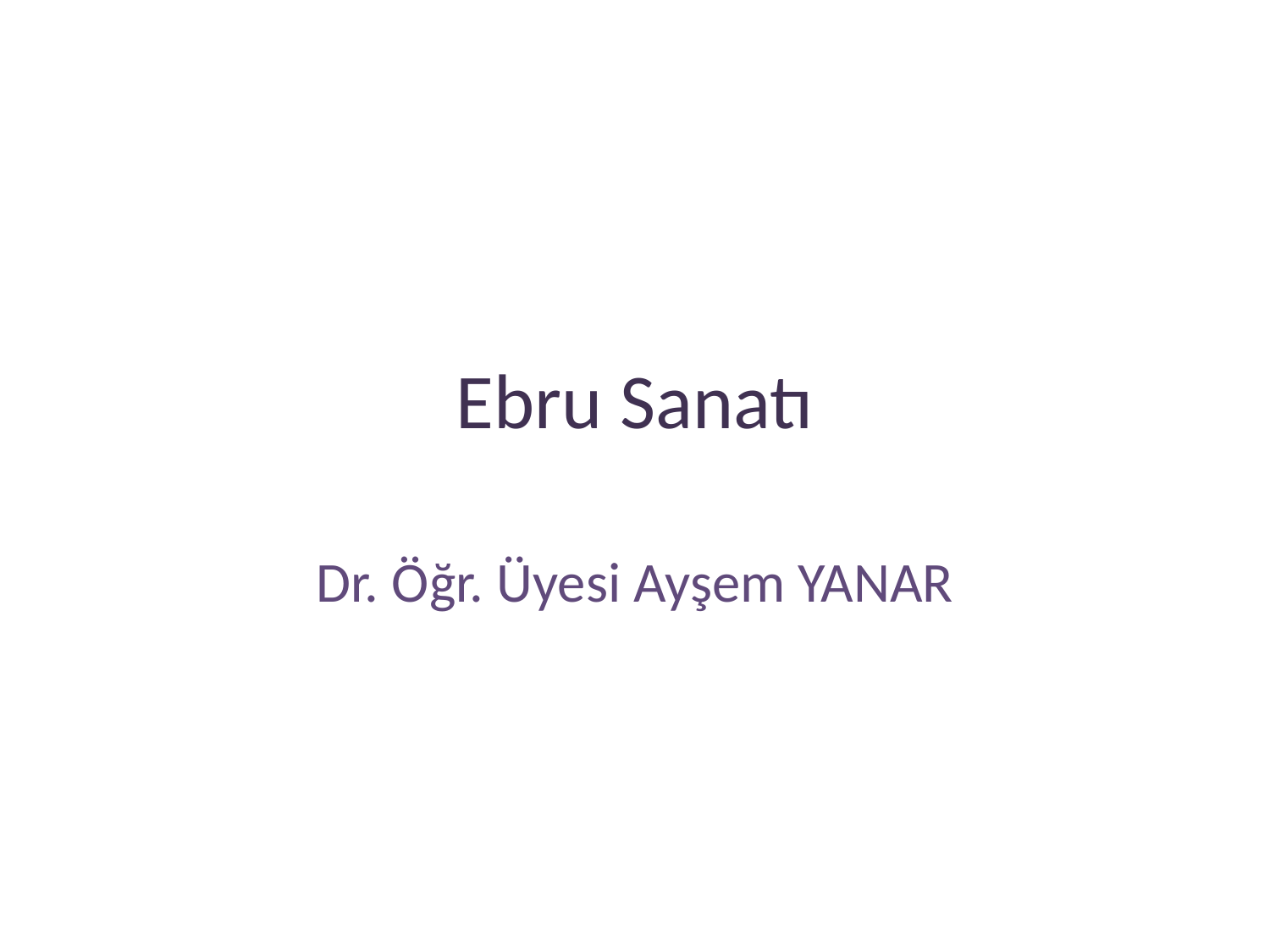

# Ebru Sanatı
Dr. Öğr. Üyesi Ayşem YANAR